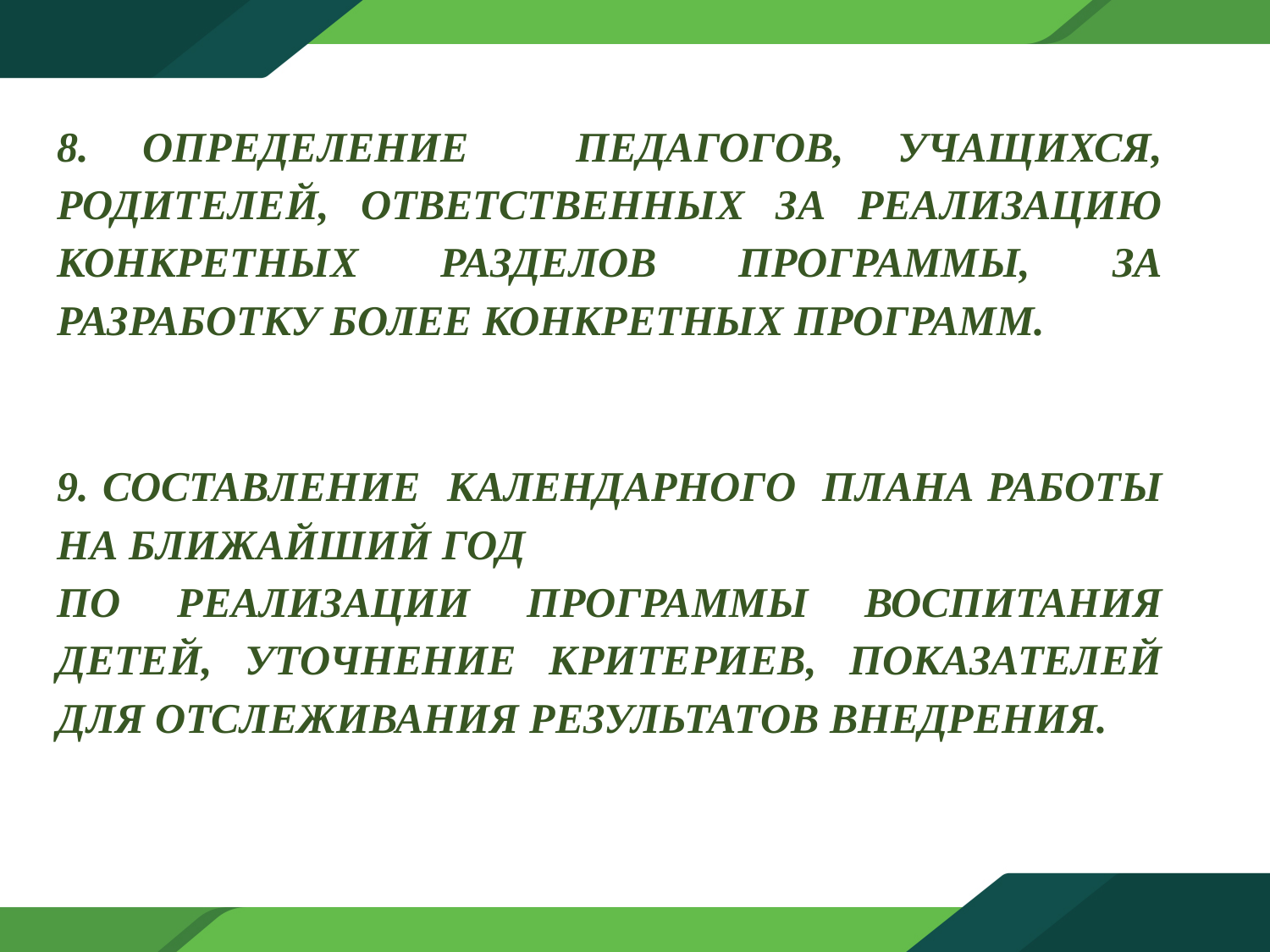

8. ОПРЕДЕЛЕНИЕ  ПЕДАГОГОВ, УЧАЩИХСЯ, РОДИТЕЛЕЙ, ОТВЕТСТВЕННЫХ ЗА РЕАЛИЗАЦИЮ КОНКРЕТНЫХ РАЗДЕЛОВ ПРОГРАММЫ, ЗА РАЗРАБОТКУ БОЛЕЕ КОНКРЕТНЫХ ПРОГРАММ.
9. СОСТАВЛЕНИЕ  КАЛЕНДАРНОГО  ПЛАНА РАБОТЫ НА БЛИЖАЙШИЙ ГОД
ПО РЕАЛИЗАЦИИ ПРОГРАММЫ ВОСПИТАНИЯ ДЕТЕЙ, УТОЧНЕНИЕ КРИТЕРИЕВ, ПОКАЗАТЕЛЕЙ ДЛЯ ОТСЛЕЖИВАНИЯ РЕЗУЛЬТАТОВ ВНЕДРЕНИЯ.